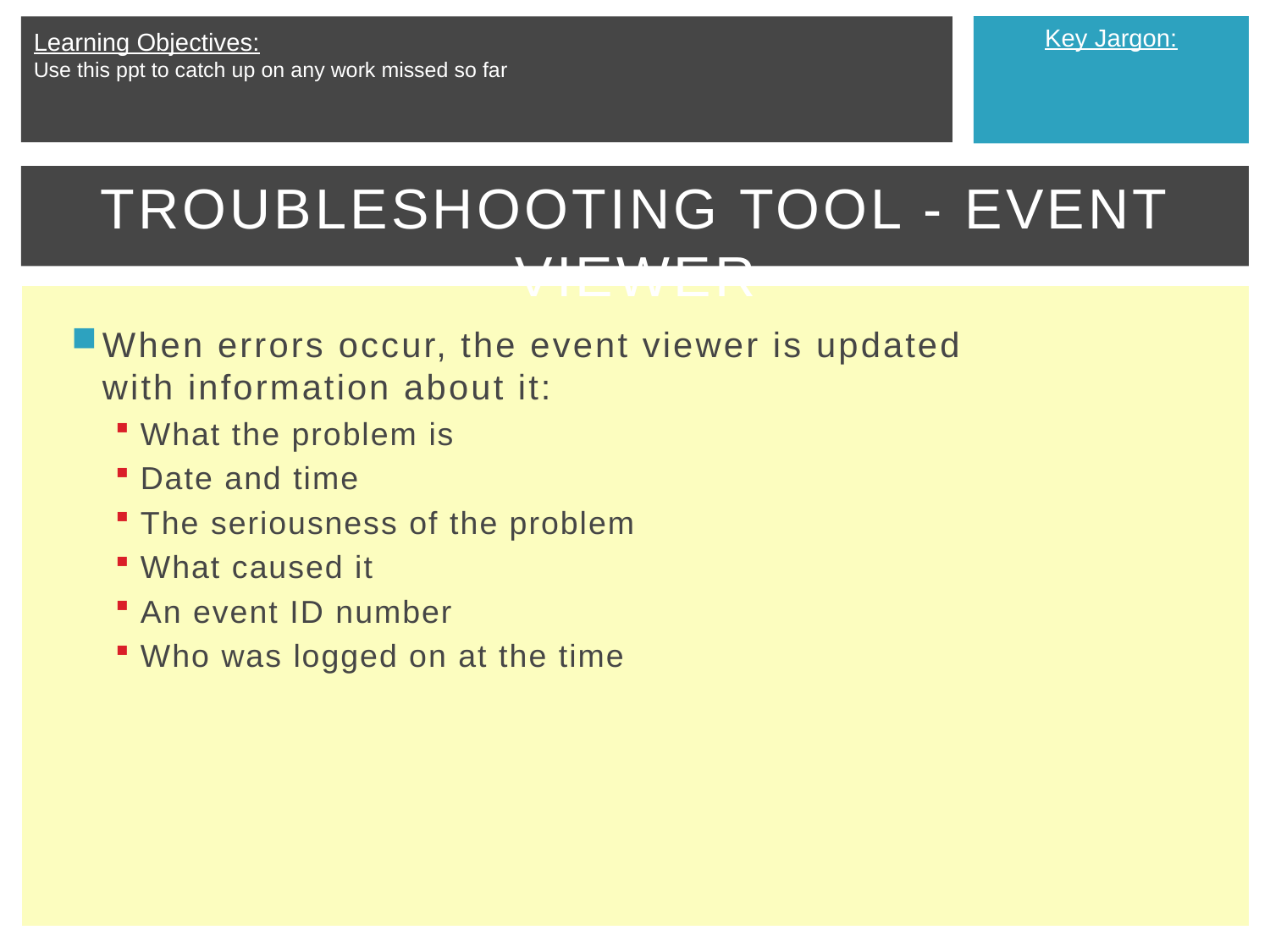

# TROUBLESHOOTING TOOL - EVENT VIEWER​
When errors occur, the event viewer is updated with information about it:​
What the problem is​
Date and time​
The seriousness of the problem​
What caused it​
An event ID number​
Who was logged on at the time